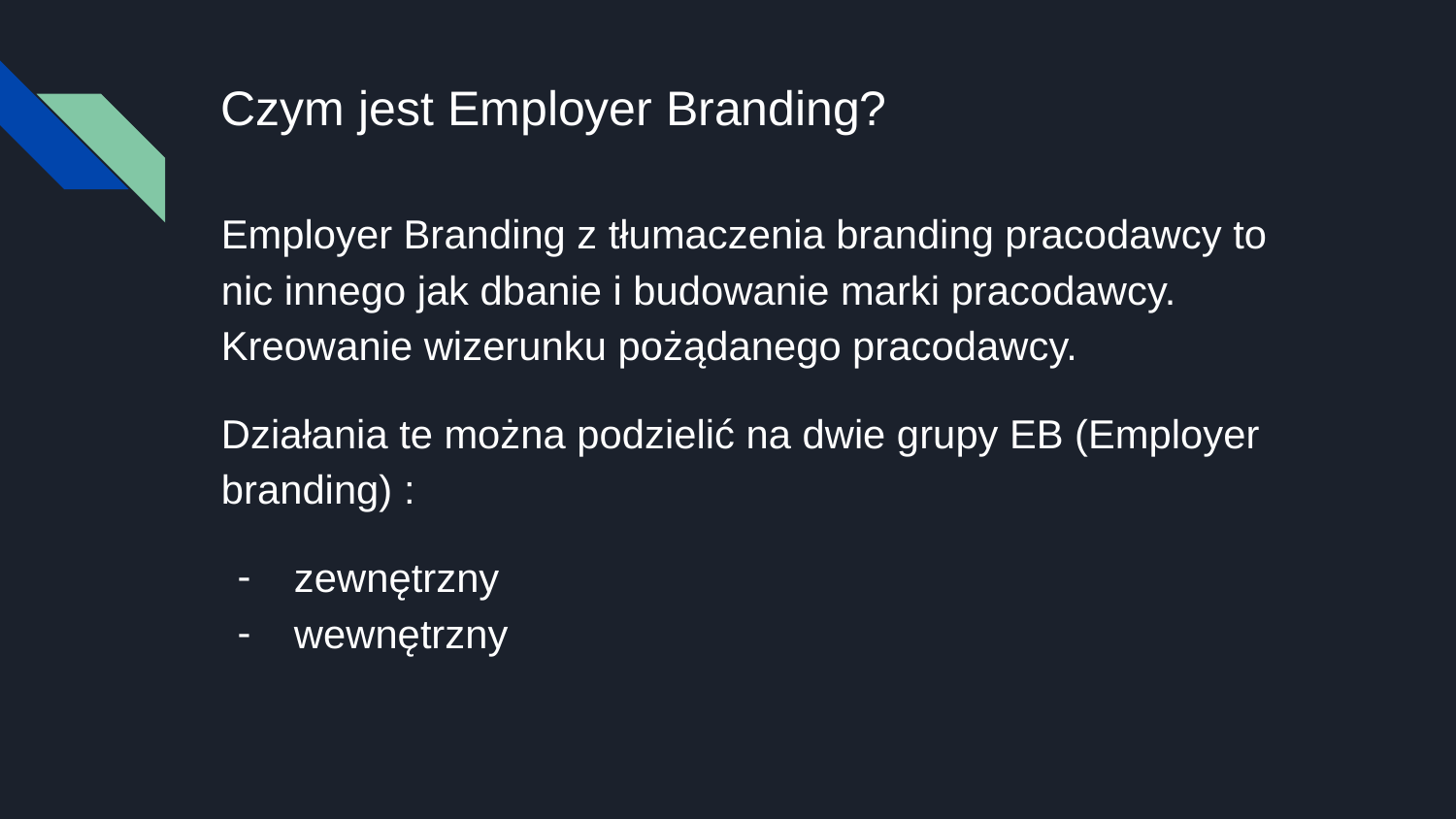

# Czym jest Employer Branding?
Employer Branding z tłumaczenia branding pracodawcy to nic innego jak dbanie i budowanie marki pracodawcy. Kreowanie wizerunku pożądanego pracodawcy.
Działania te można podzielić na dwie grupy EB (Employer branding) :
zewnętrzny
wewnętrzny